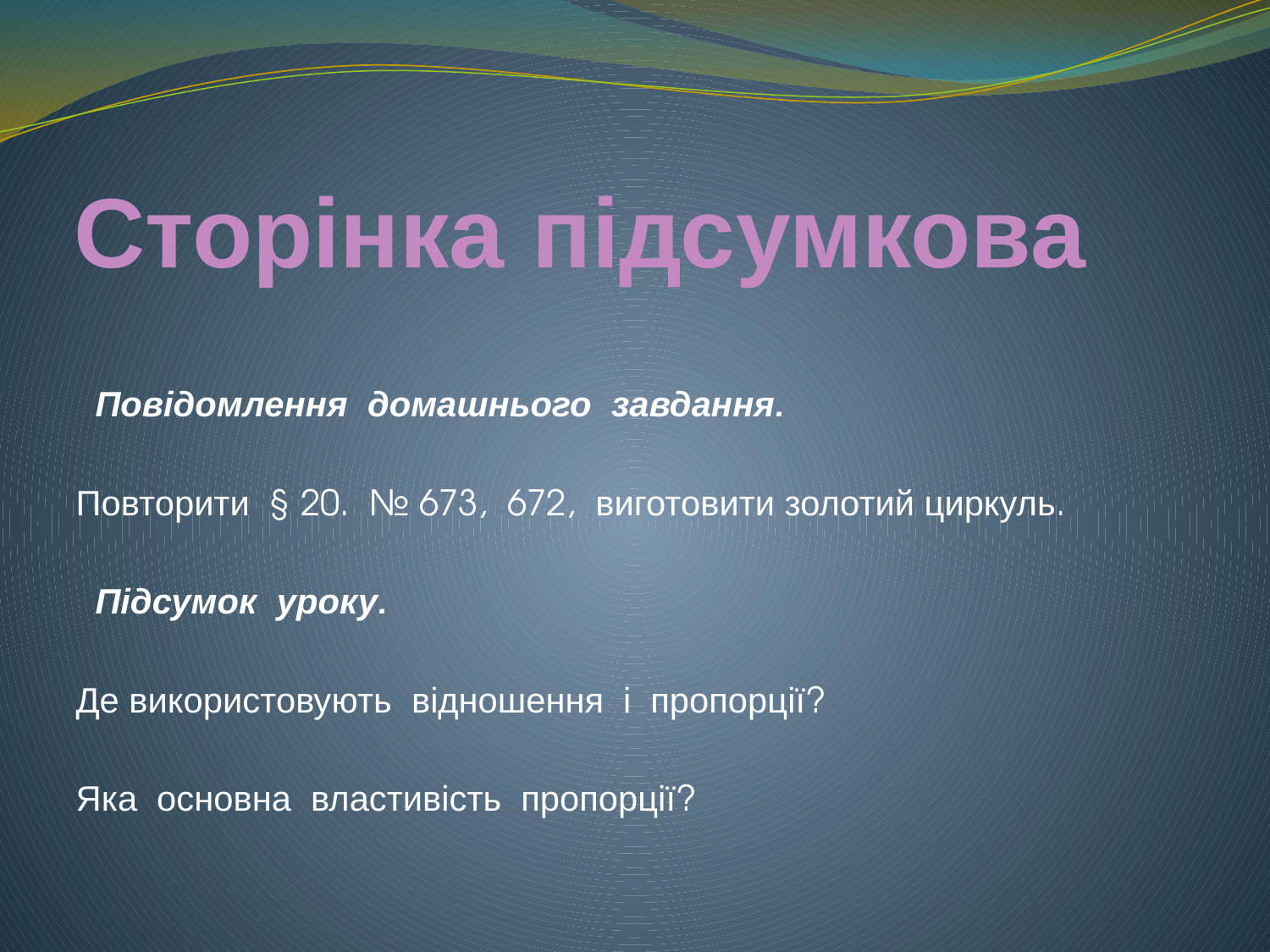

# Сторінка підсумкова
  Повідомлення  домашнього  завдання.

Повторити  § 20.  № 673,  672,  виготовити золотий циркуль.

  Підсумок  уроку.

Де використовують  відношення  і  пропорції?

Яка  основна  властивість  пропорції?